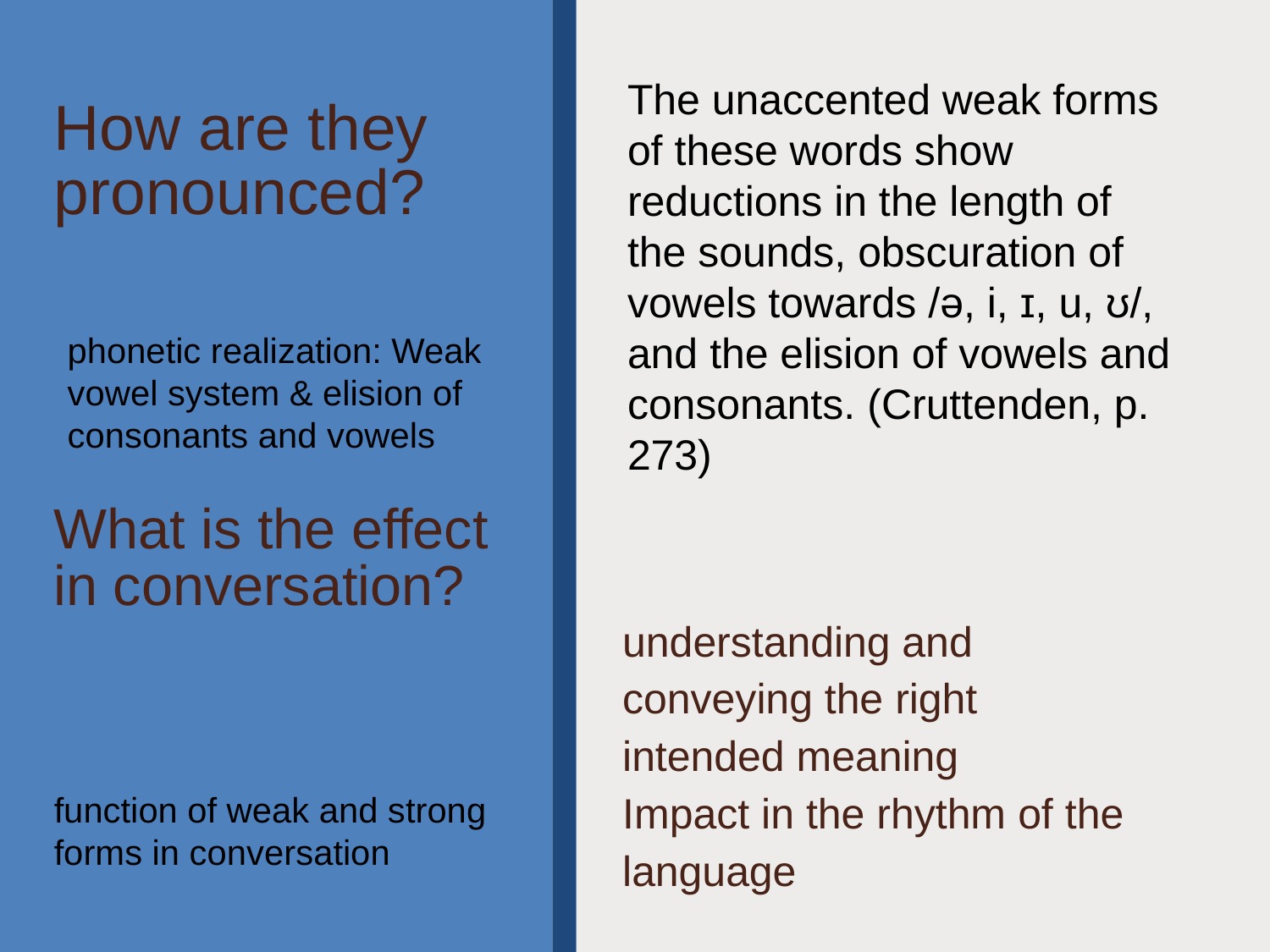

The unaccented weak forms of these words show reductions in the length of the sounds, obscuration of vowels towards /ə, i, ɪ, u, ʊ/, and the elision of vowels and consonants. (Cruttenden, p. 273)
How are they pronounced?
phonetic realization: Weak vowel system & elision of consonants and vowels
What is the effect in conversation?
understanding and conveying the right intended meaning
Impact in the rhythm of the language
function of weak and strong forms in conversation